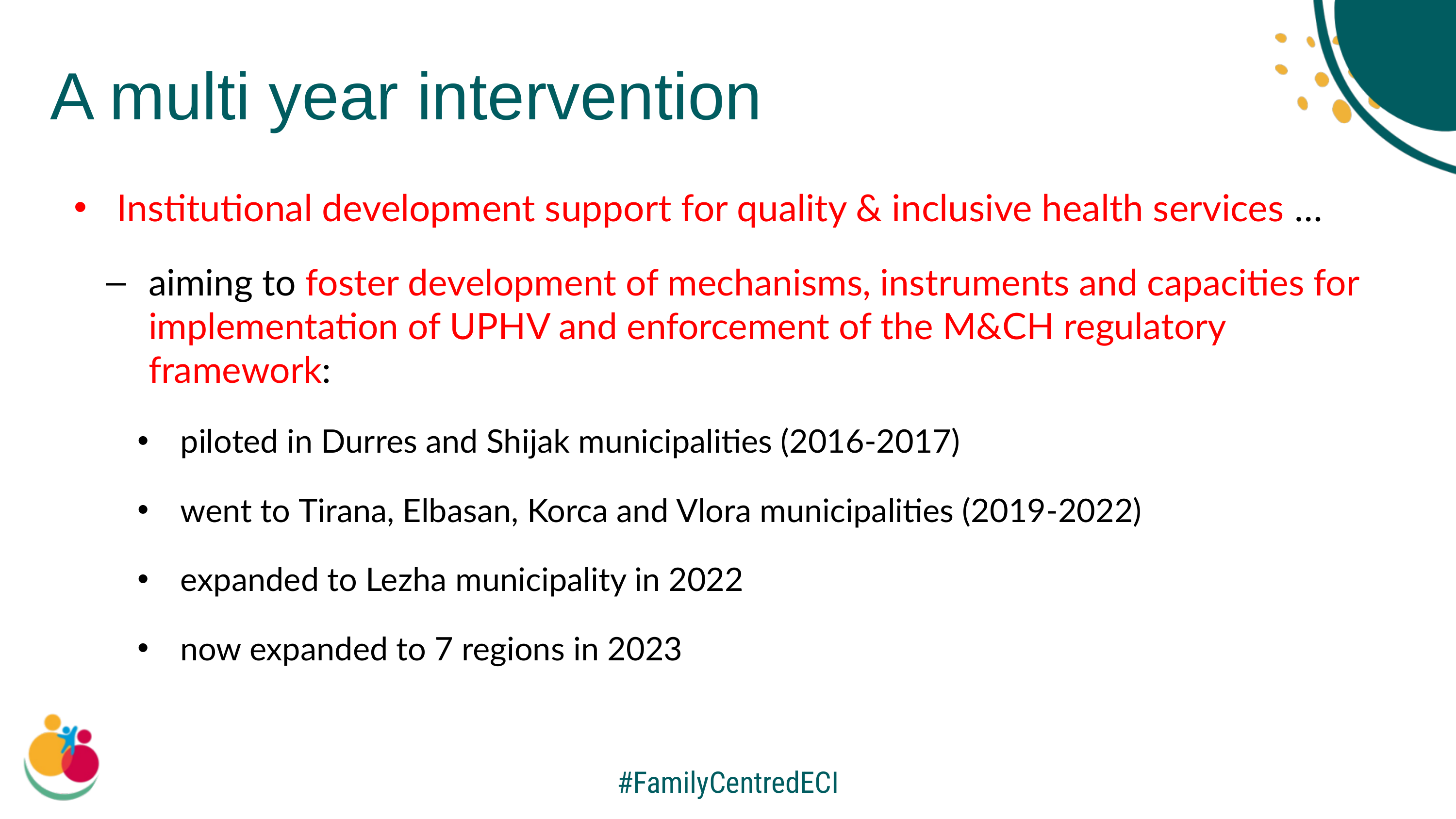

# A multi year intervention
Institutional development support for quality & inclusive health services …
aiming to foster development of mechanisms, instruments and capacities for implementation of UPHV and enforcement of the M&CH regulatory framework:
piloted in Durres and Shijak municipalities (2016-2017)
went to Tirana, Elbasan, Korca and Vlora municipalities (2019-2022)
expanded to Lezha municipality in 2022
now expanded to 7 regions in 2023